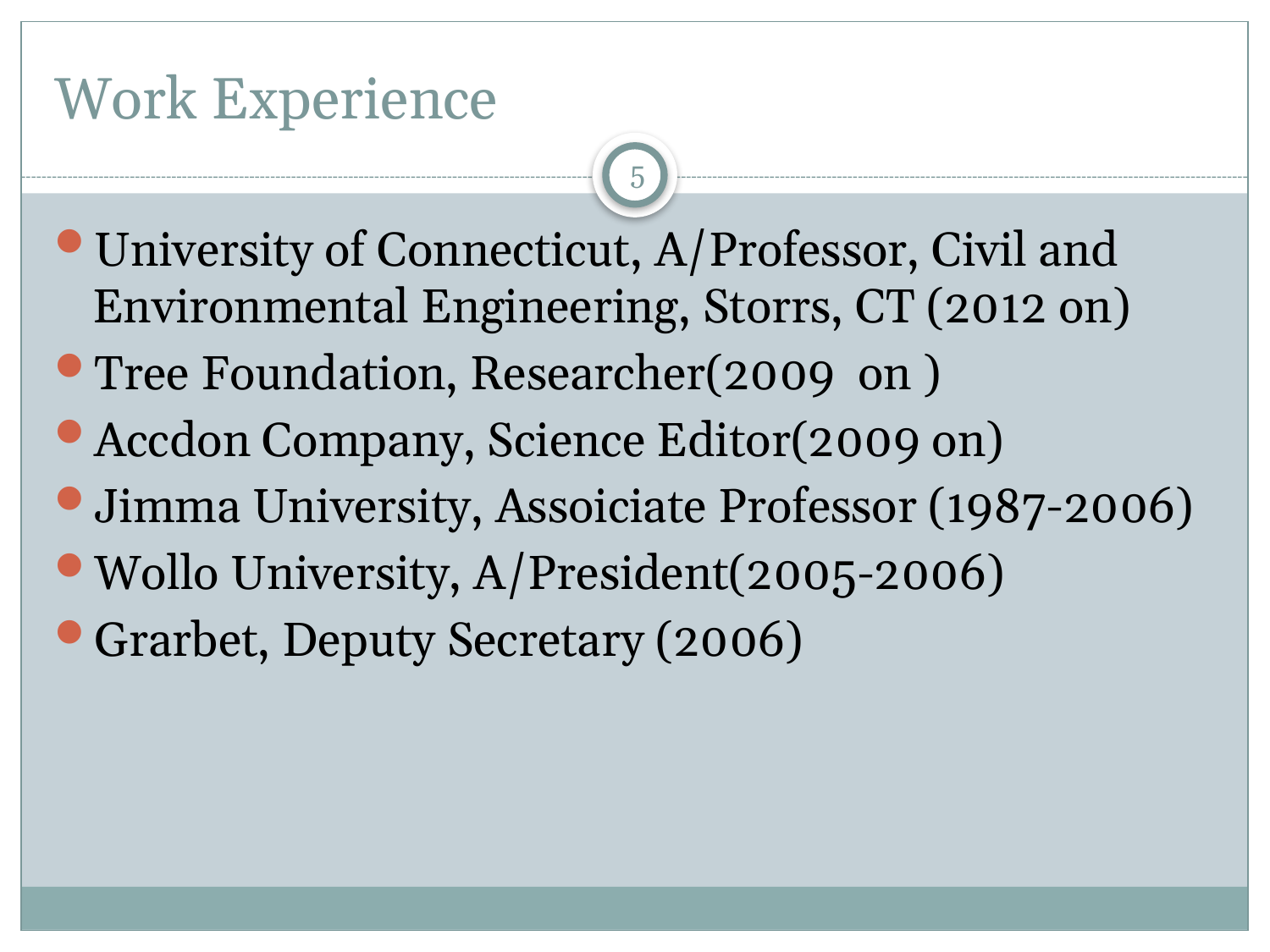

# Work Experience
5
University of Connecticut, A/Professor, Civil and Environmental Engineering, Storrs, CT (2012 on)
Tree Foundation, Researcher(2009  on )
Accdon Company, Science Editor(2009 on)
Jimma University, Assoiciate Professor (1987-2006)
Wollo University, A/President(2005-2006)
Grarbet, Deputy Secretary (2006)